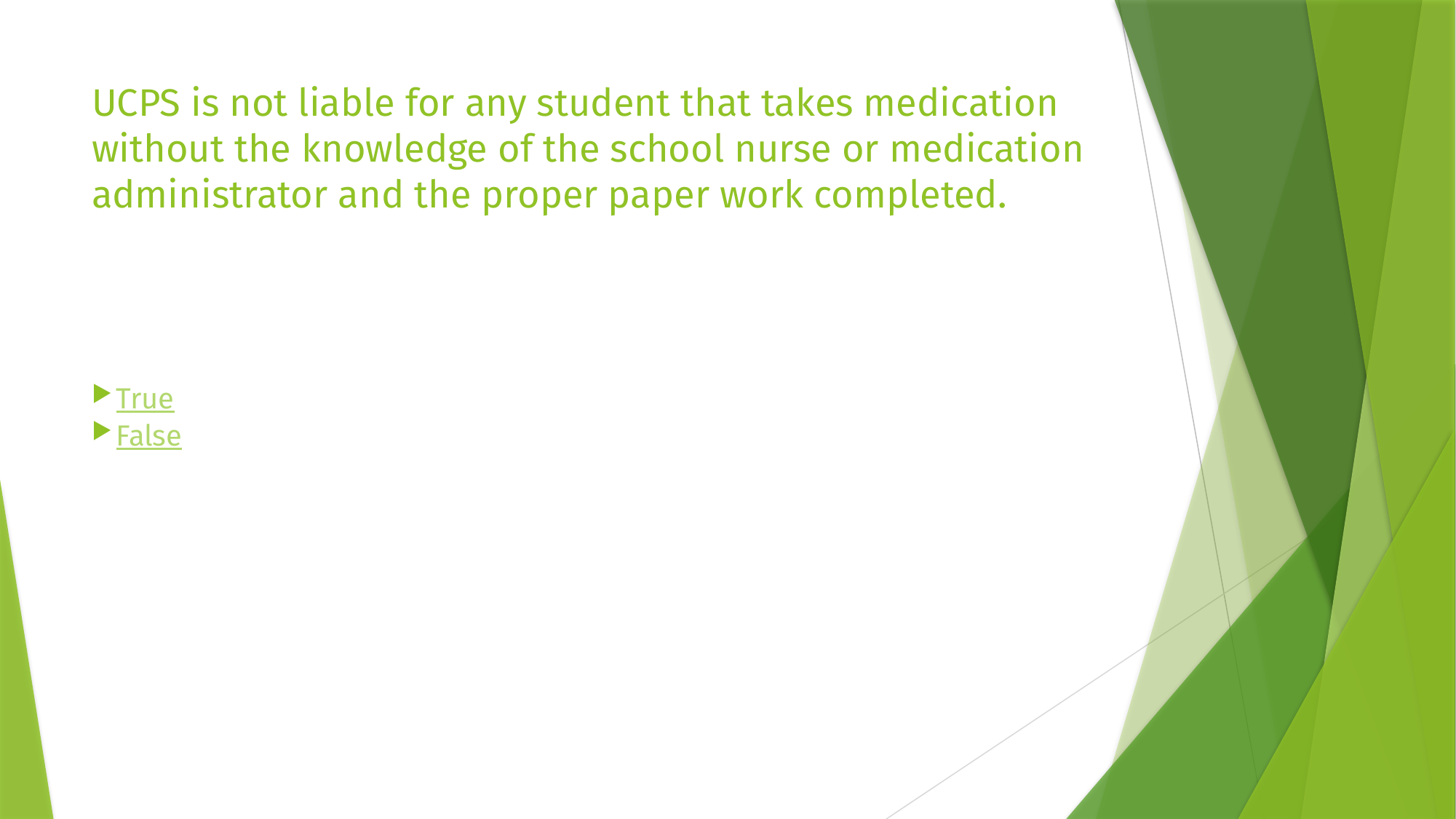

# UCPS is not liable for any student that takes medication without the knowledge of the school nurse or medication administrator and the proper paper work completed.
True
False